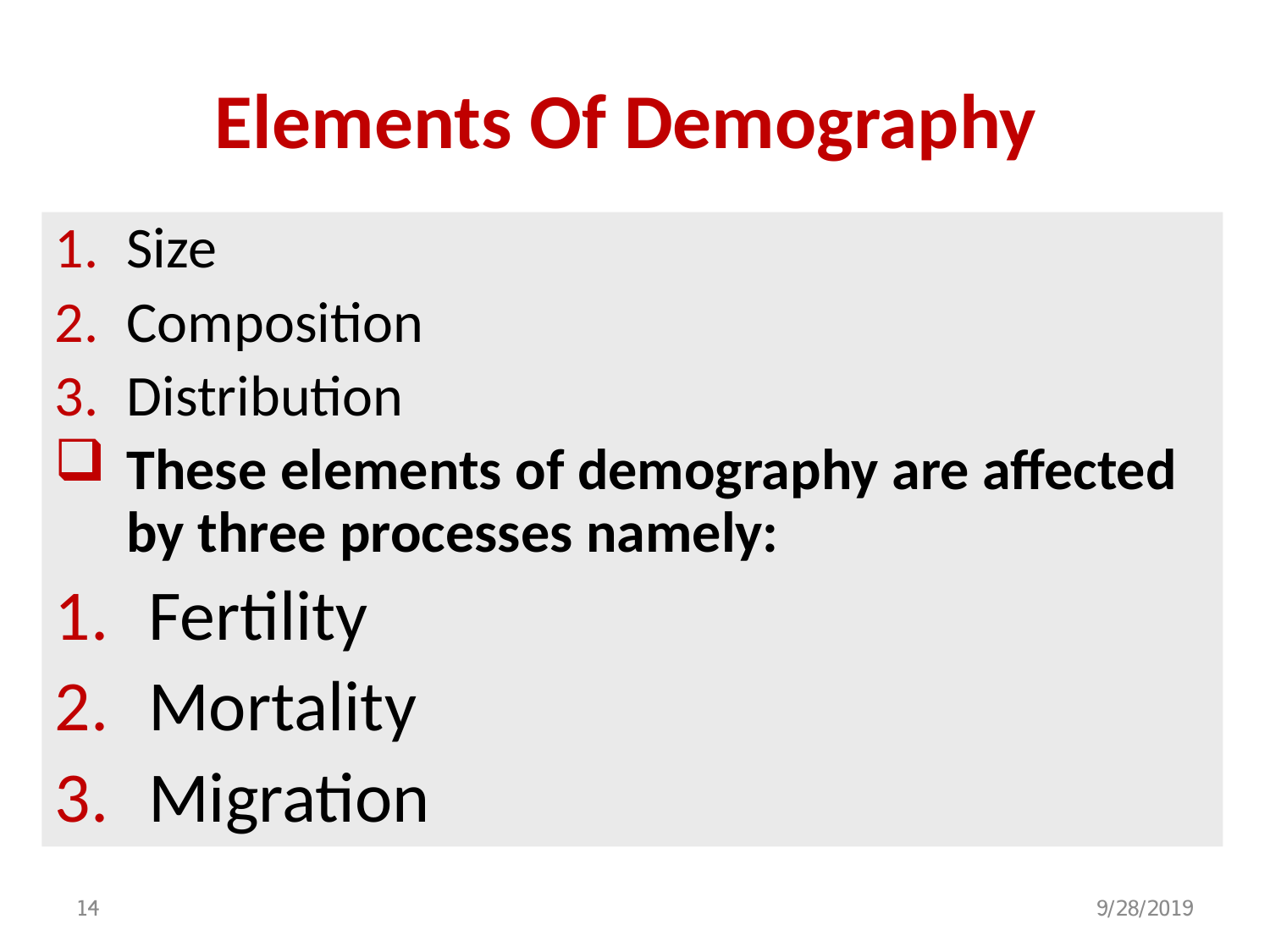

# Elements Of Demography
Size
Composition
Distribution
These elements of demography are affected by three processes namely:
Fertility
Mortality
Migration

14
9/28/2019